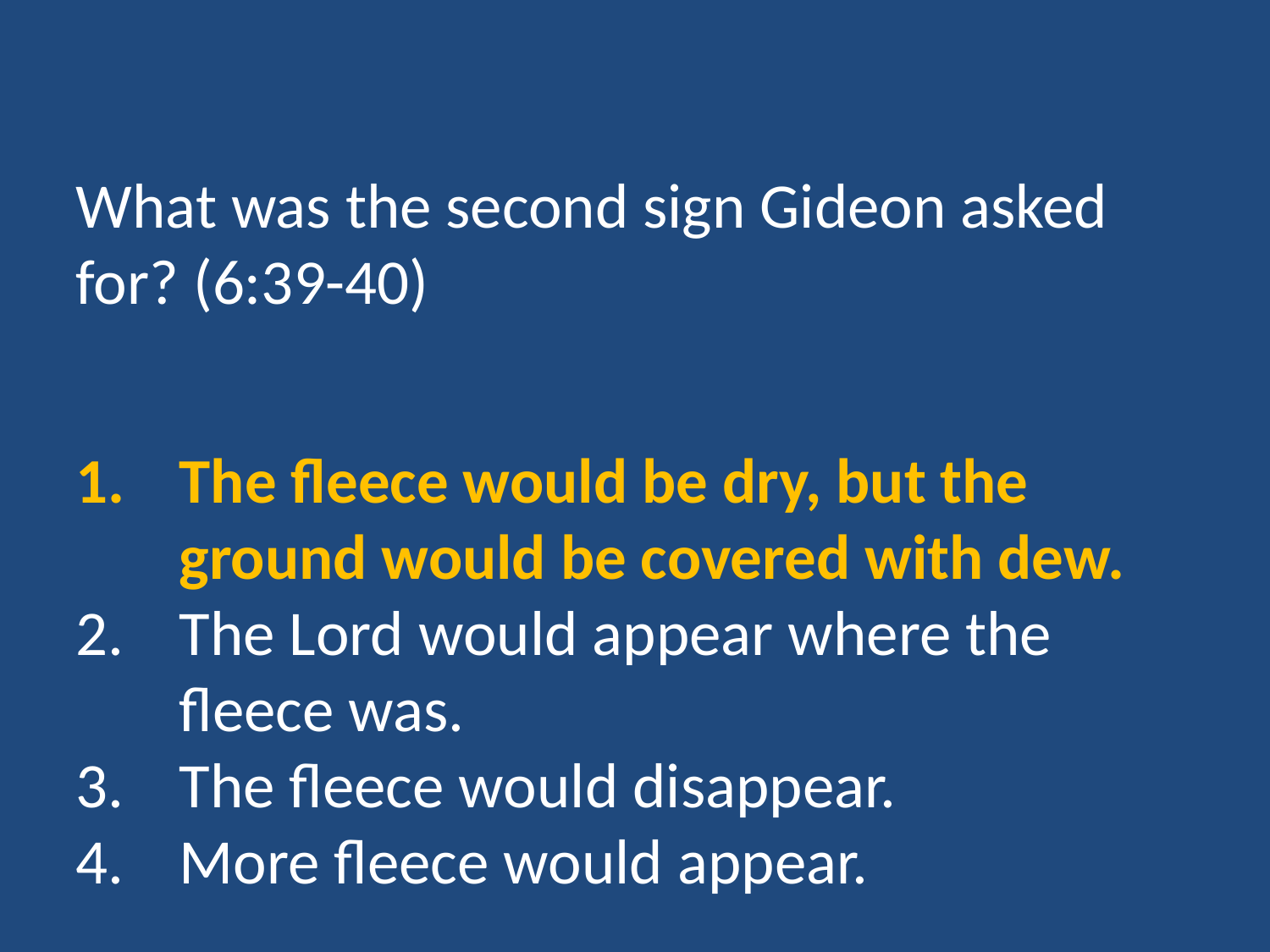

What was the second sign Gideon asked for? (6:39-40)
The fleece would be dry, but the ground would be covered with dew.
The Lord would appear where the fleece was.
The fleece would disappear.
More fleece would appear.